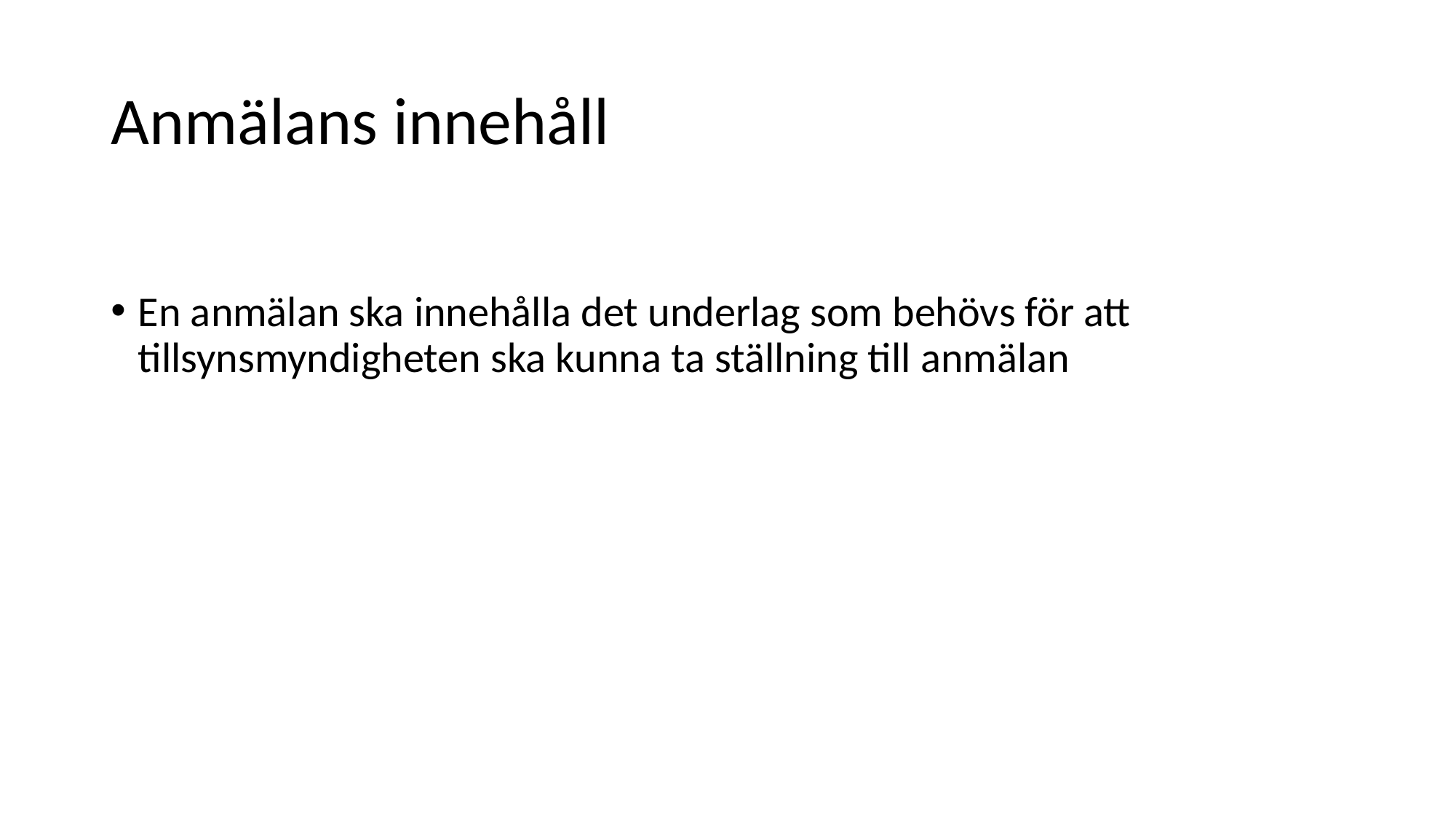

# Anmälans innehåll

En anmälan ska innehålla det underlag som behövs för att tillsynsmyndigheten ska kunna ta ställning till anmälan